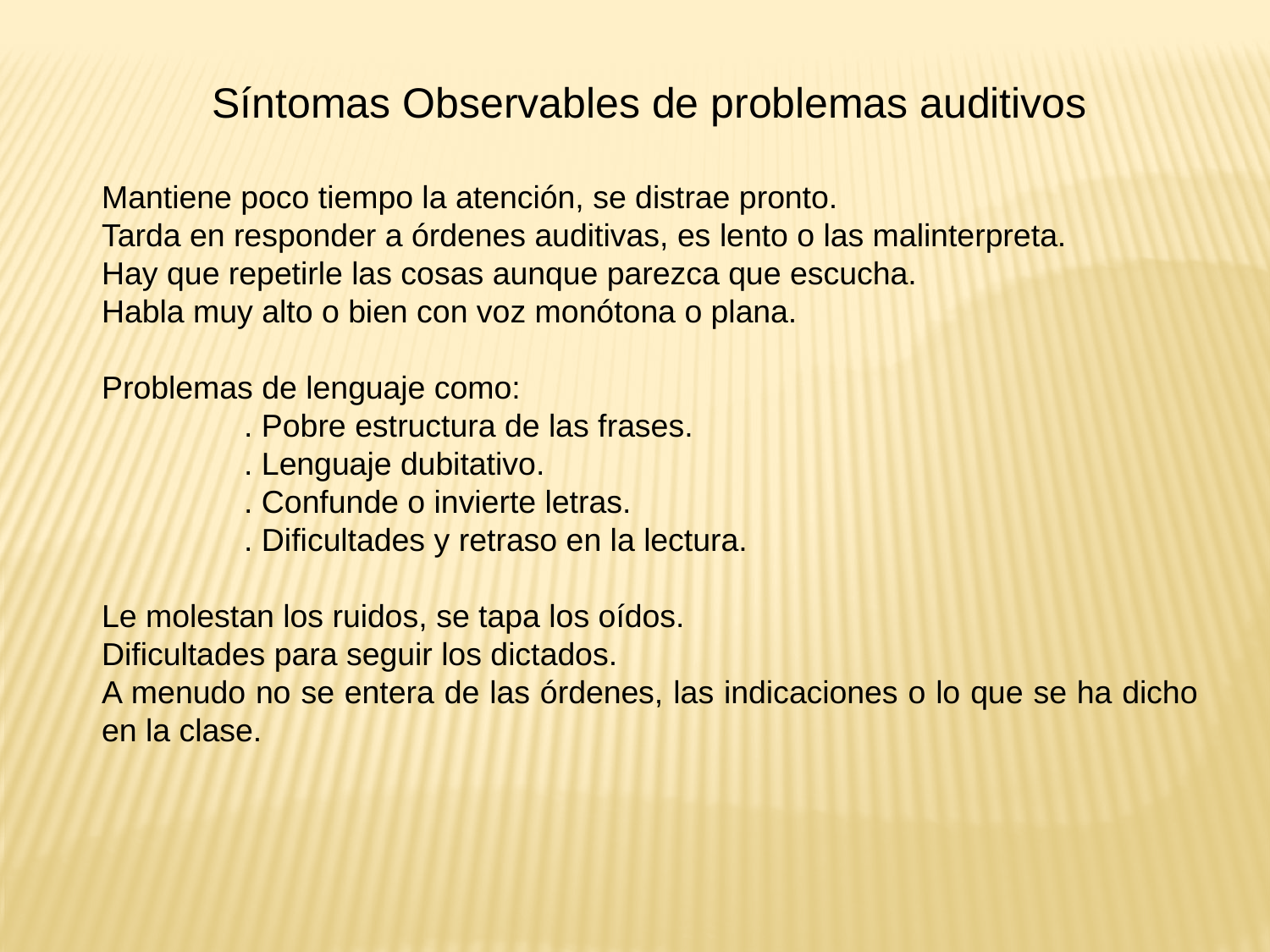

Síntomas Observables de problemas auditivos

Mantiene poco tiempo la atención, se distrae pronto.
Tarda en responder a órdenes auditivas, es lento o las malinterpreta.
Hay que repetirle las cosas aunque parezca que escucha.
Habla muy alto o bien con voz monótona o plana.

Problemas de lenguaje como:
                . Pobre estructura de las frases.
                . Lenguaje dubitativo.
                . Confunde o invierte letras.
                . Dificultades y retraso en la lectura.

Le molestan los ruidos, se tapa los oídos.
Dificultades para seguir los dictados.
A menudo no se entera de las órdenes, las indicaciones o lo que se ha dicho en la clase.